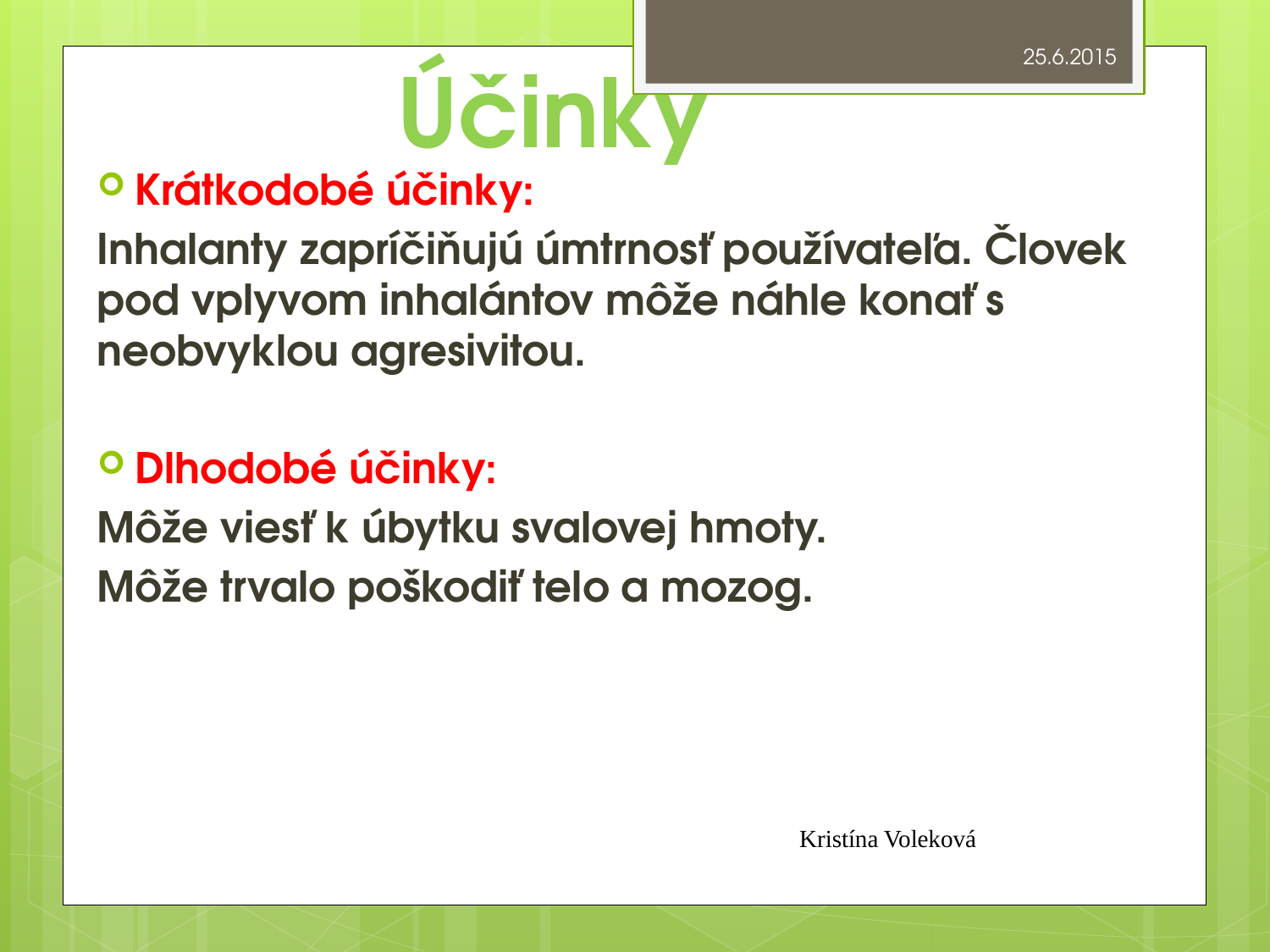

25.6.2015
Účinky
Krátkodobé účinky:
Inhalanty zapríčiňujú úmtrnosť používateľa. Človek pod vplyvom inhalántov môže náhle konať s neobvyklou agresivitou.

Dlhodobé účinky:
Môže viesť k úbytku svalovej hmoty.
Môže trvalo poškodiť telo a mozog.

Kristína Voleková